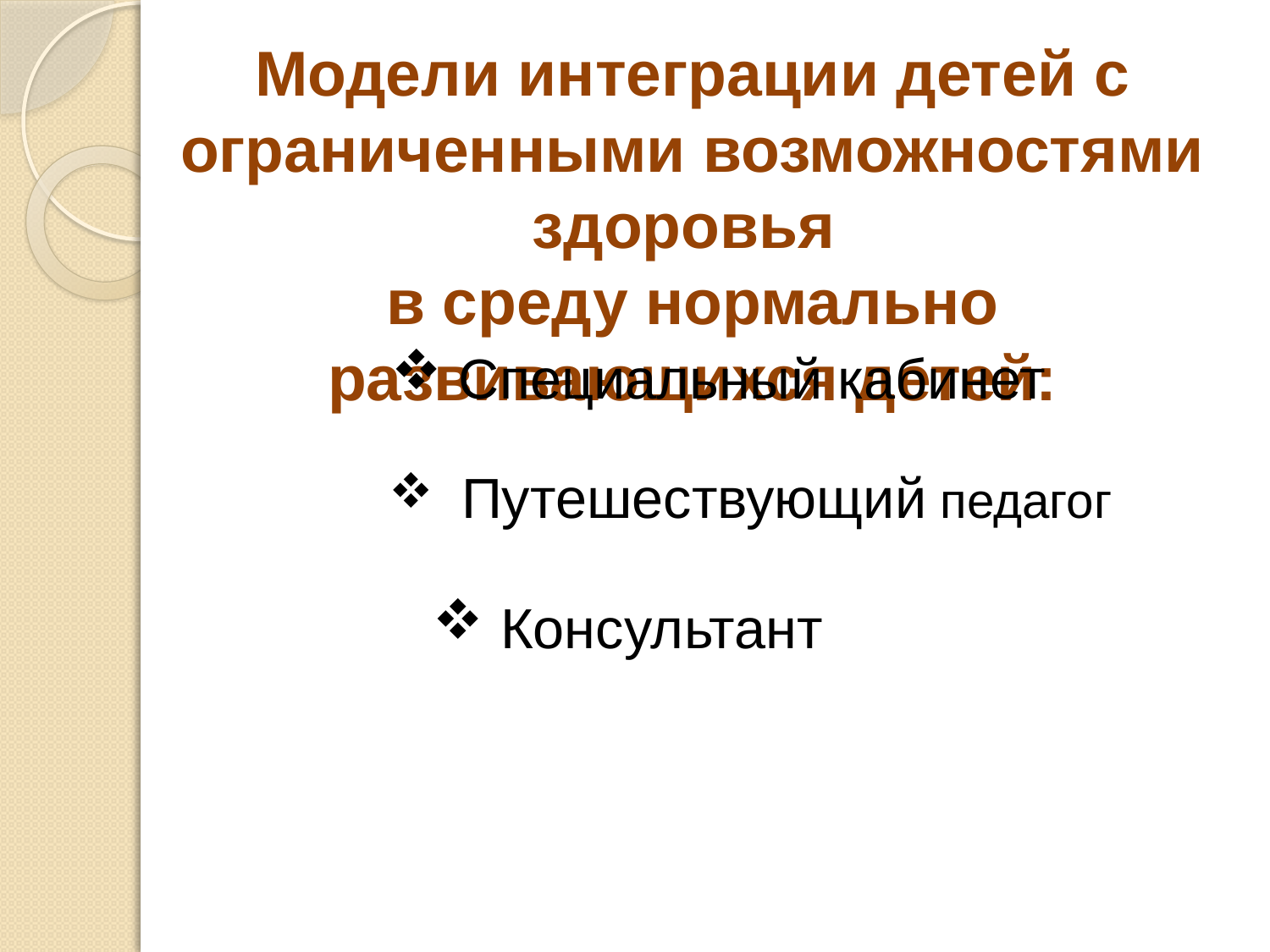

Модели интеграции детей с ограниченными возможностями здоровья
в среду нормально развивающихся детей:
 Специальный кабинет
  Путешествующий педагог
 Консультант